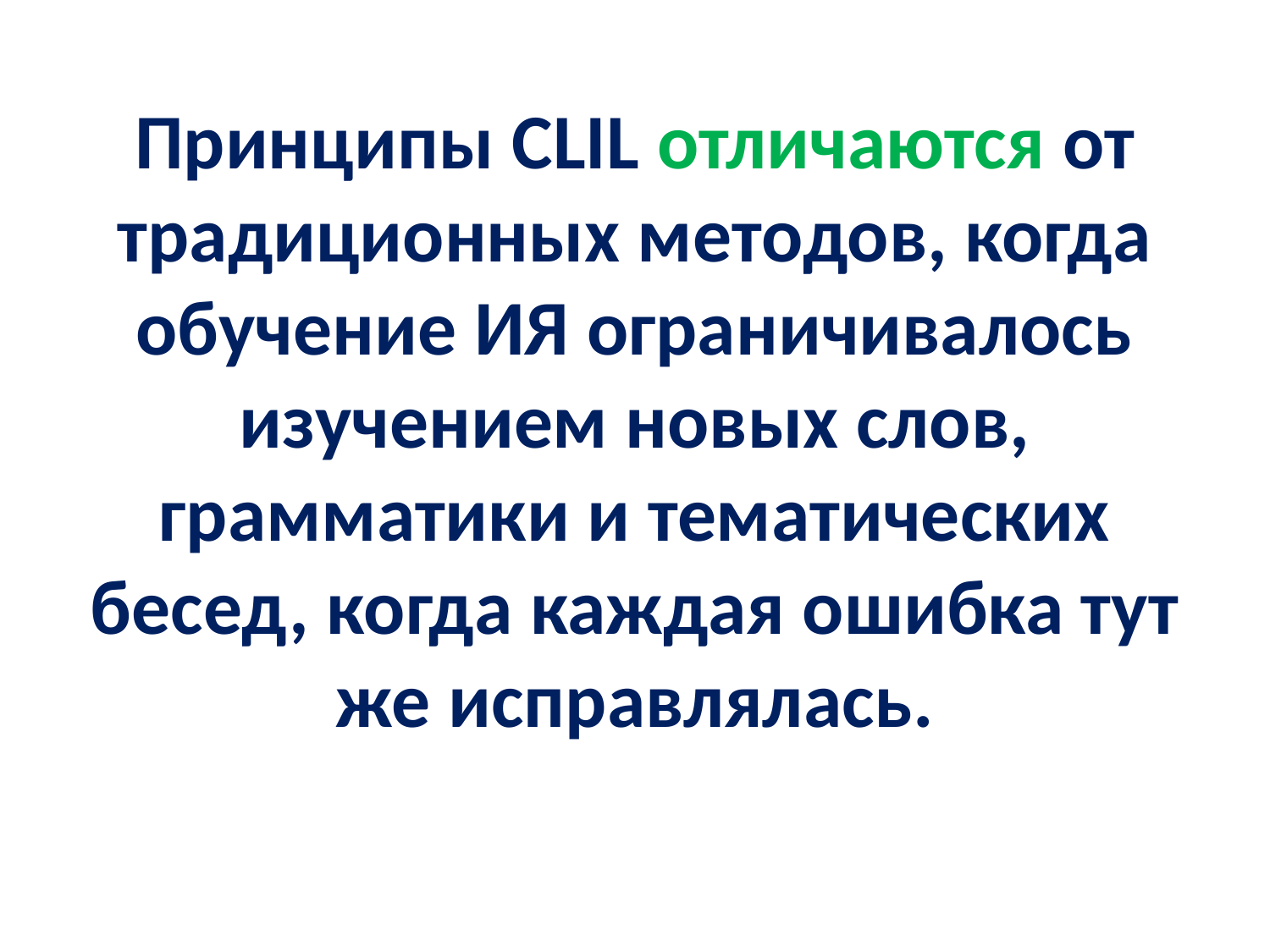

# Принципы CLIL отличаются от традиционных методов, когда обучение ИЯ ограничивалось изучением новых слов, грамматики и тематических бесед, когда каждая ошибка тут же исправлялась.